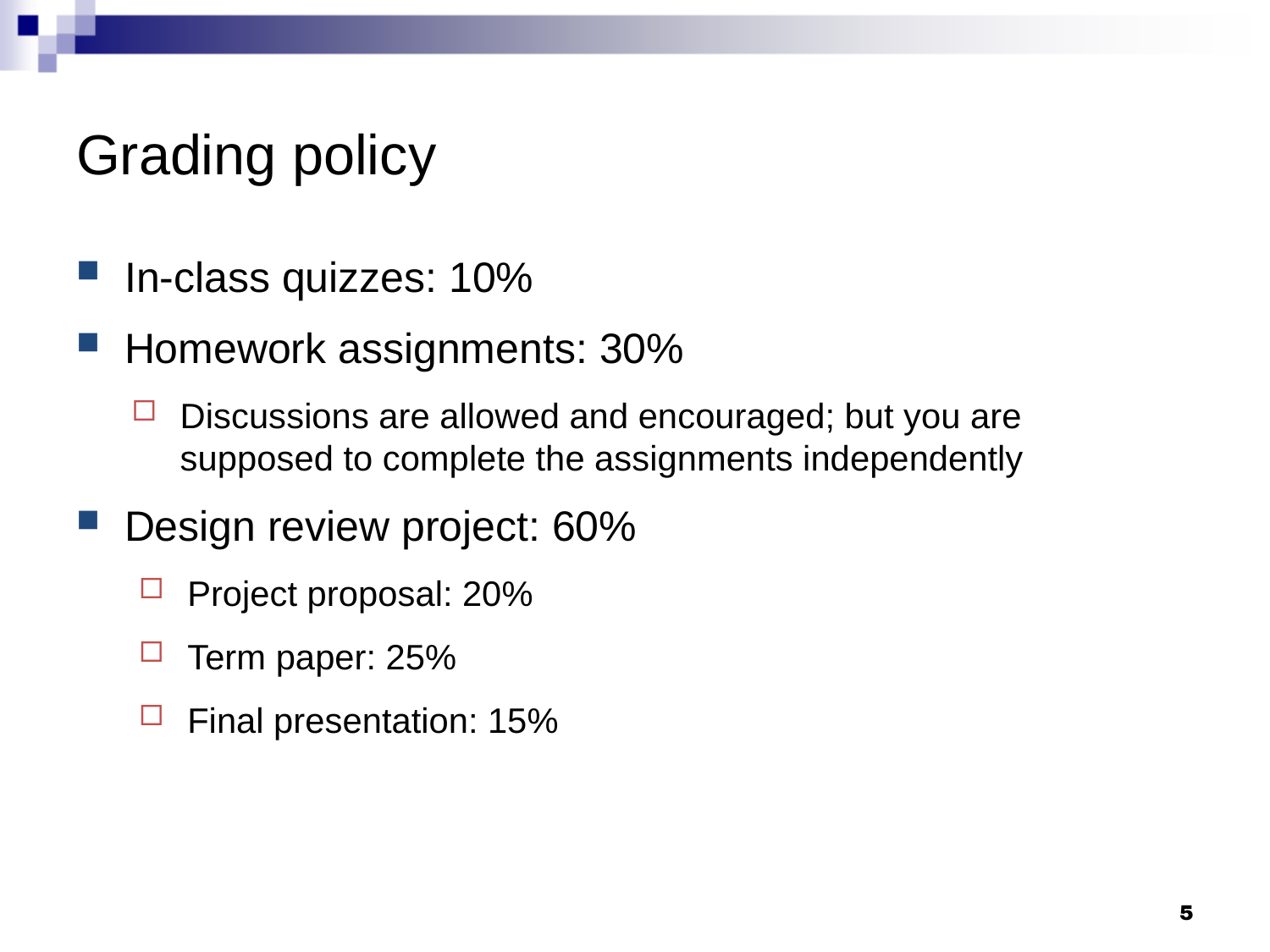

# Grading policy
In-class quizzes: 10%
Homework assignments: 30%
Discussions are allowed and encouraged; but you are supposed to complete the assignments independently
Design review project: 60%
Project proposal: 20%
Term paper: 25%
Final presentation: 15%
5